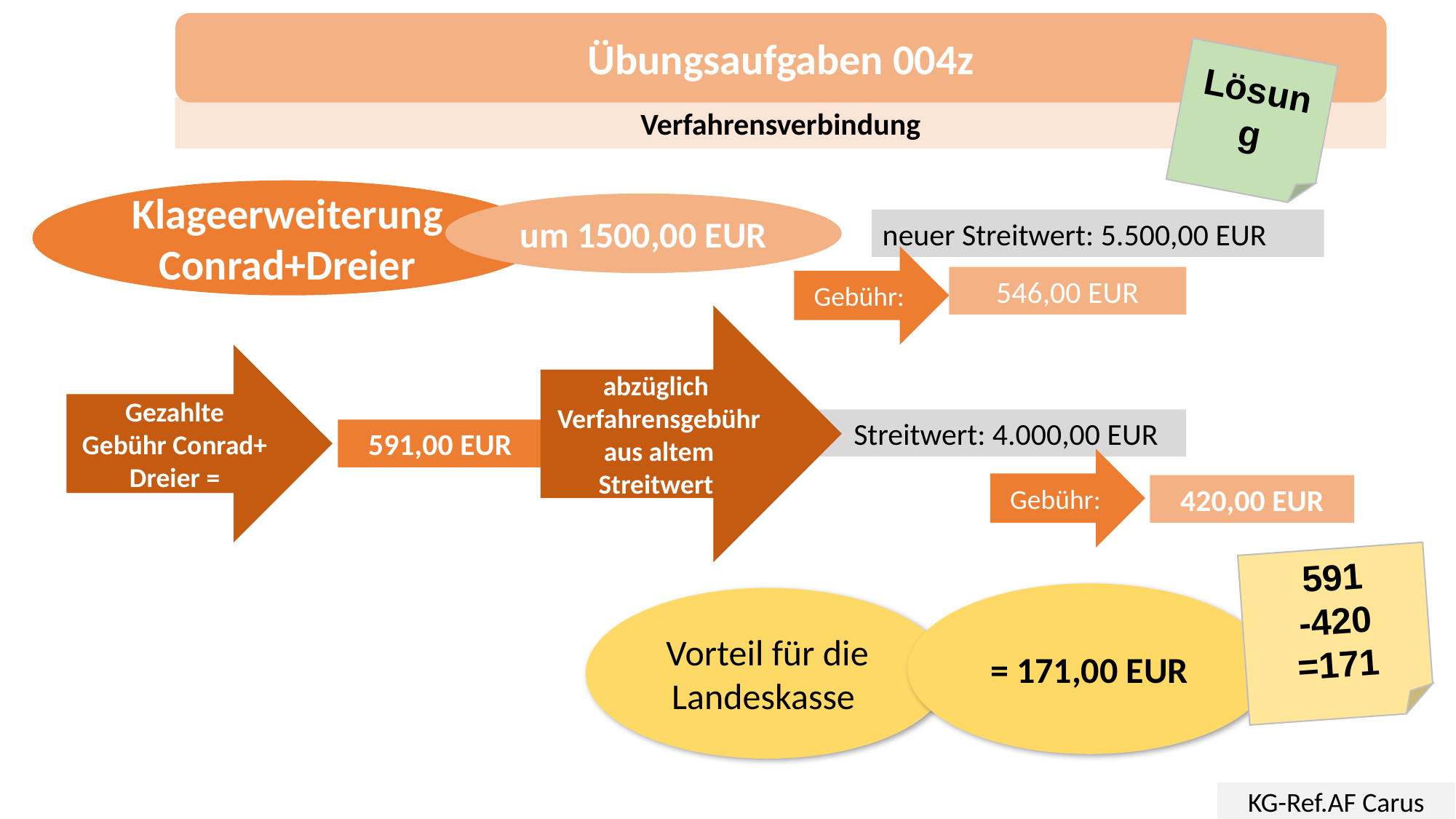

Übungsaufgaben 004z
Lösung
Verfahrensverbindung
Klageerweiterung Conrad+Dreier
um 1500,00 EUR
neuer Streitwert: 5.500,00 EUR
Gebühr:
546,00 EUR
abzüglich  Verfahrensgebühr aus altem Streitwert
Gezahlte
Gebühr Conrad+ Dreier =
	Streitwert: 4.000,00 EUR
591,00 EUR
Gebühr:
420,00 EUR
591
-420
=171
= 171,00 EUR
Vorteil für die Landeskasse
KG-Ref.AF Carus